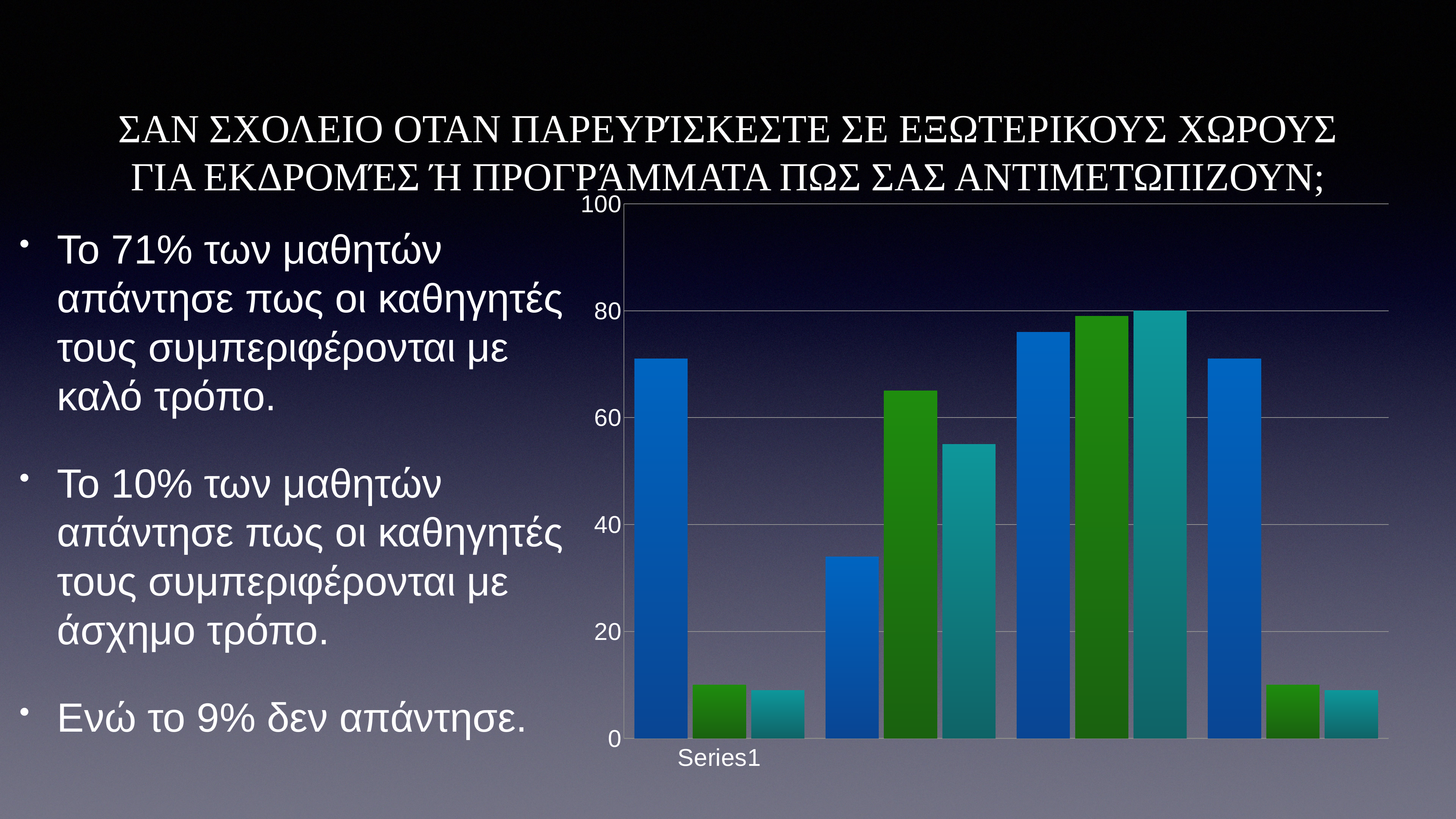

# Σαν σχολειο οταν παρευρίσκεστε σε εξωτερικους χωρους για εκδρομές ή προγράμματα πως σας αντιμετωπιζουν;

[unsupported chart]

Το 71% των μαθητών απάντησε πως οι καθηγητές τους συμπεριφέρονται με καλό τρόπο.
Το 10% των μαθητών απάντησε πως οι καθηγητές τους συμπεριφέρονται με άσχημο τρόπο.
Ενώ το 9% δεν απάντησε.